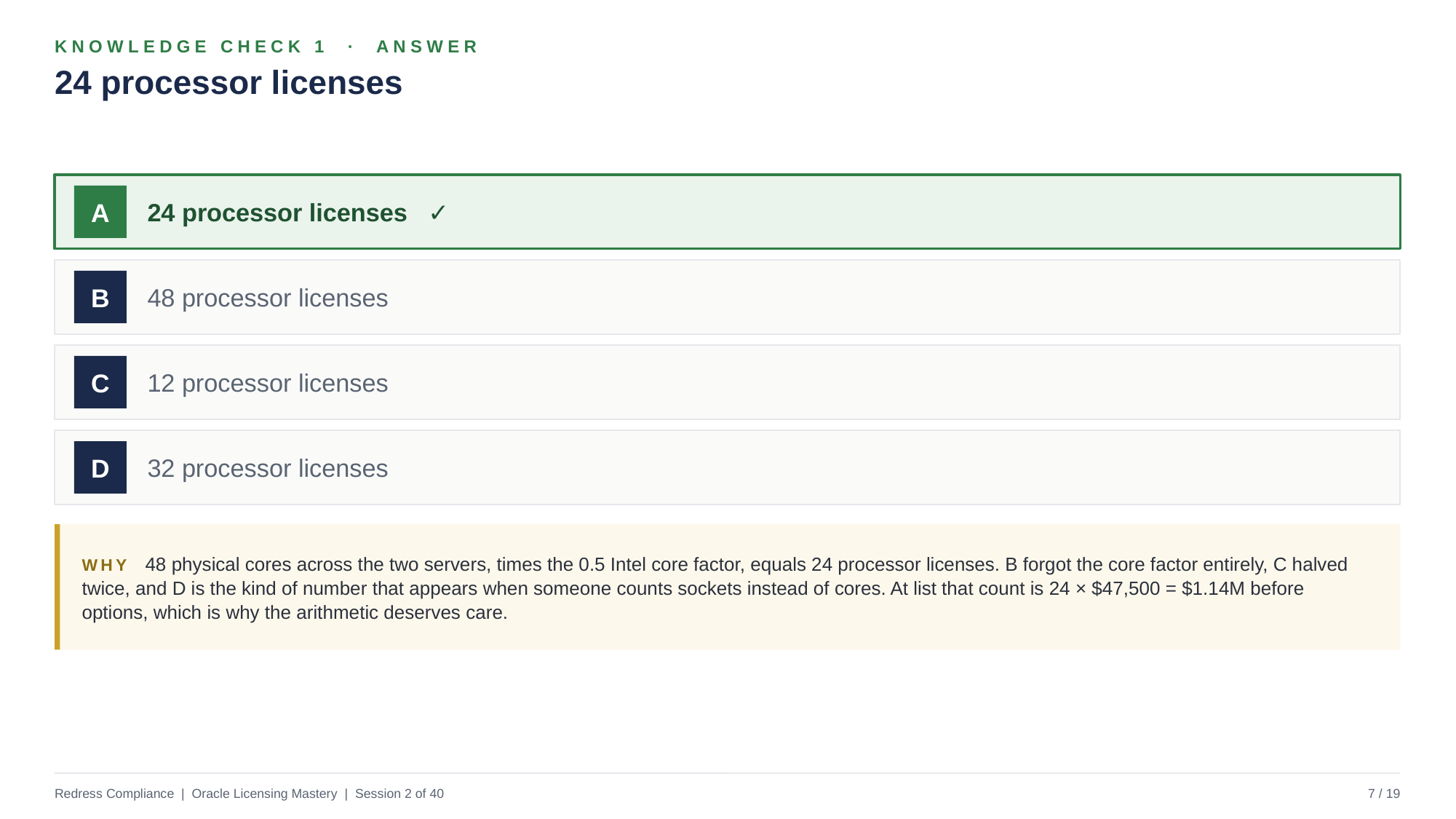

KNOWLEDGE CHECK 1  ·  ANSWER
24 processor licenses

24 processor licenses   ✓

A

48 processor licenses

B

12 processor licenses

C

32 processor licenses

D

WHY  48 physical cores across the two servers, times the 0.5 Intel core factor, equals 24 processor licenses. B forgot the core factor entirely, C halved twice, and D is the kind of number that appears when someone counts sockets instead of cores. At list that count is 24 × $47,500 = $1.14M before options, which is why the arithmetic deserves care.

Redress Compliance  |  Oracle Licensing Mastery  |  Session 2 of 40
7 / 19